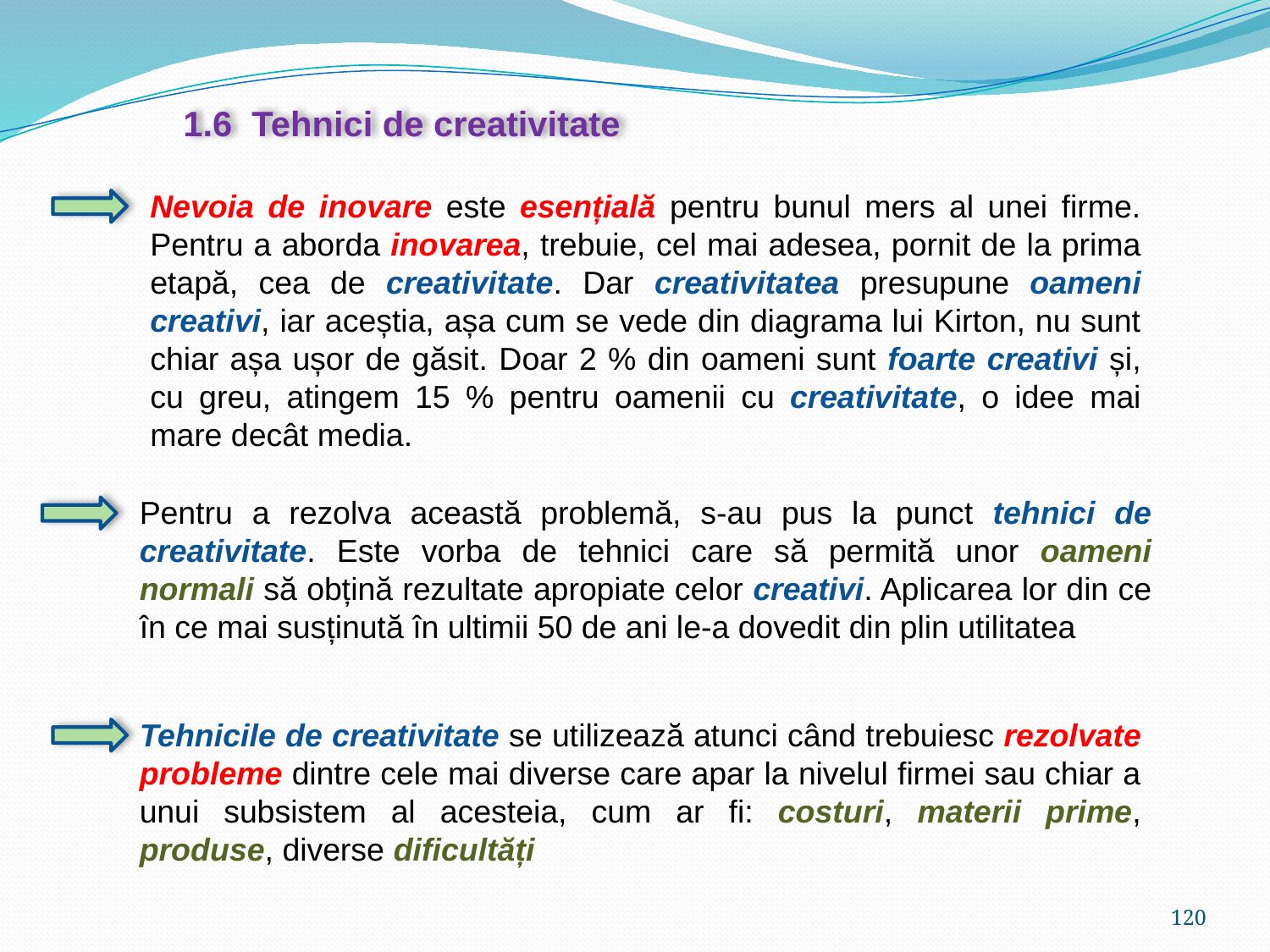

1.6  Tehnici de creativitate
Nevoia de inovare este esențială pentru bunul mers al unei firme. Pentru a aborda inovarea, trebuie, cel mai adesea, pornit de la prima etapă, cea de creativitate. Dar creativitatea presupune oameni creativi, iar aceștia, așa cum se vede din diagrama lui Kirton, nu sunt chiar așa ușor de găsit. Doar 2 % din oameni sunt foarte creativi și, cu greu, atingem 15 % pentru oamenii cu creativitate, o idee mai mare decât media.

Pentru a rezolva această problemă, s-au pus la punct tehnici de creativitate. Este vorba de tehnici care să permită unor oameni normali să obțină rezultate apropiate celor creativi. Aplicarea lor din ce în ce mai susținută în ultimii 50 de ani le-a dovedit din plin utilitatea

Tehnicile de creativitate se utilizează atunci când trebuiesc rezolvate probleme dintre cele mai diverse care apar la nivelul firmei sau chiar a unui subsistem al acesteia, cum ar fi: costuri, materii prime, produse, diverse dificultăți

120